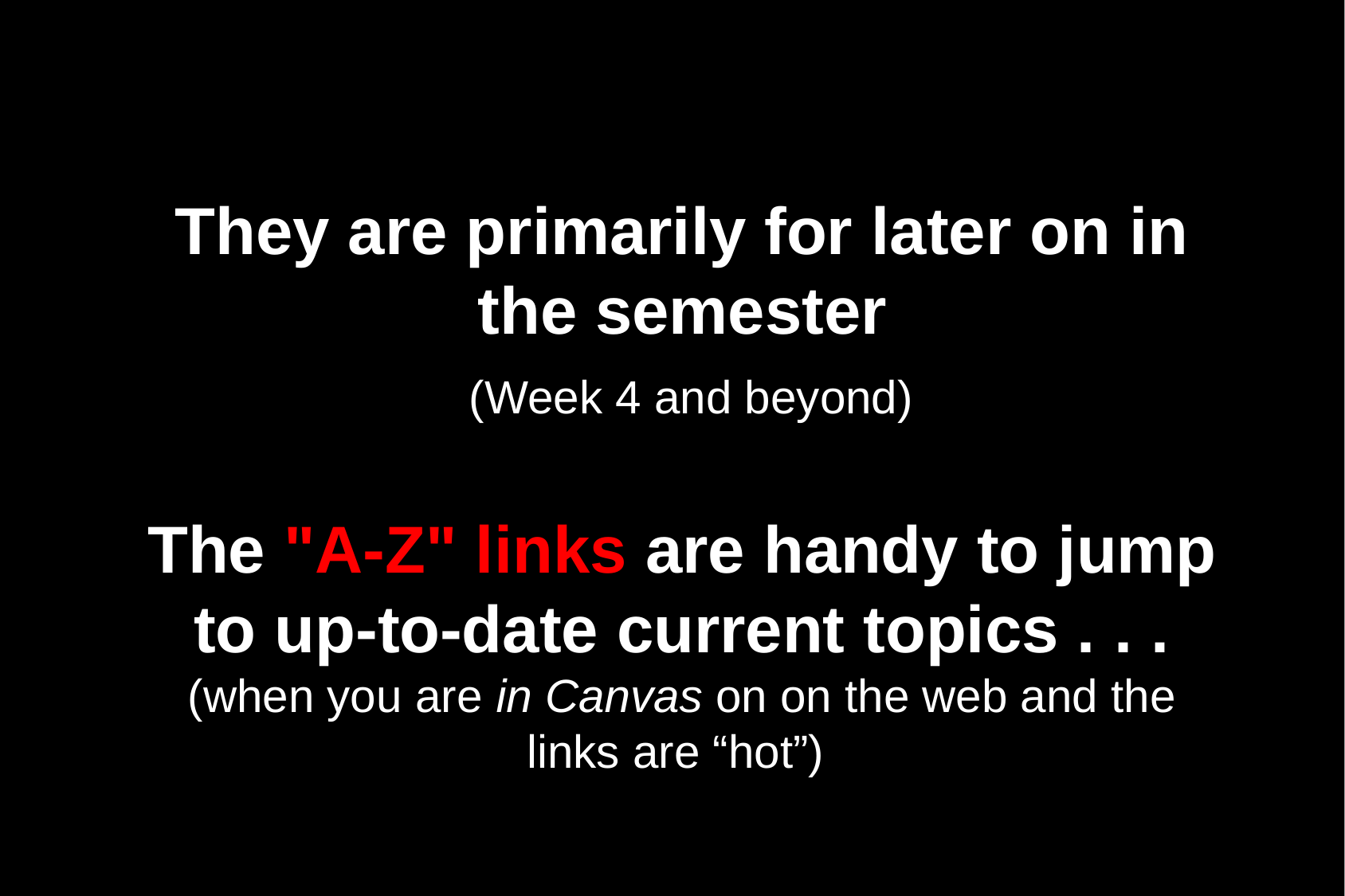

They are primarily for later on in the semester
 (Week 4 and beyond)
The "A-Z" links are handy to jump to up-to-date current topics . . .
(when you are in Canvas on on the web and the links are “hot”)